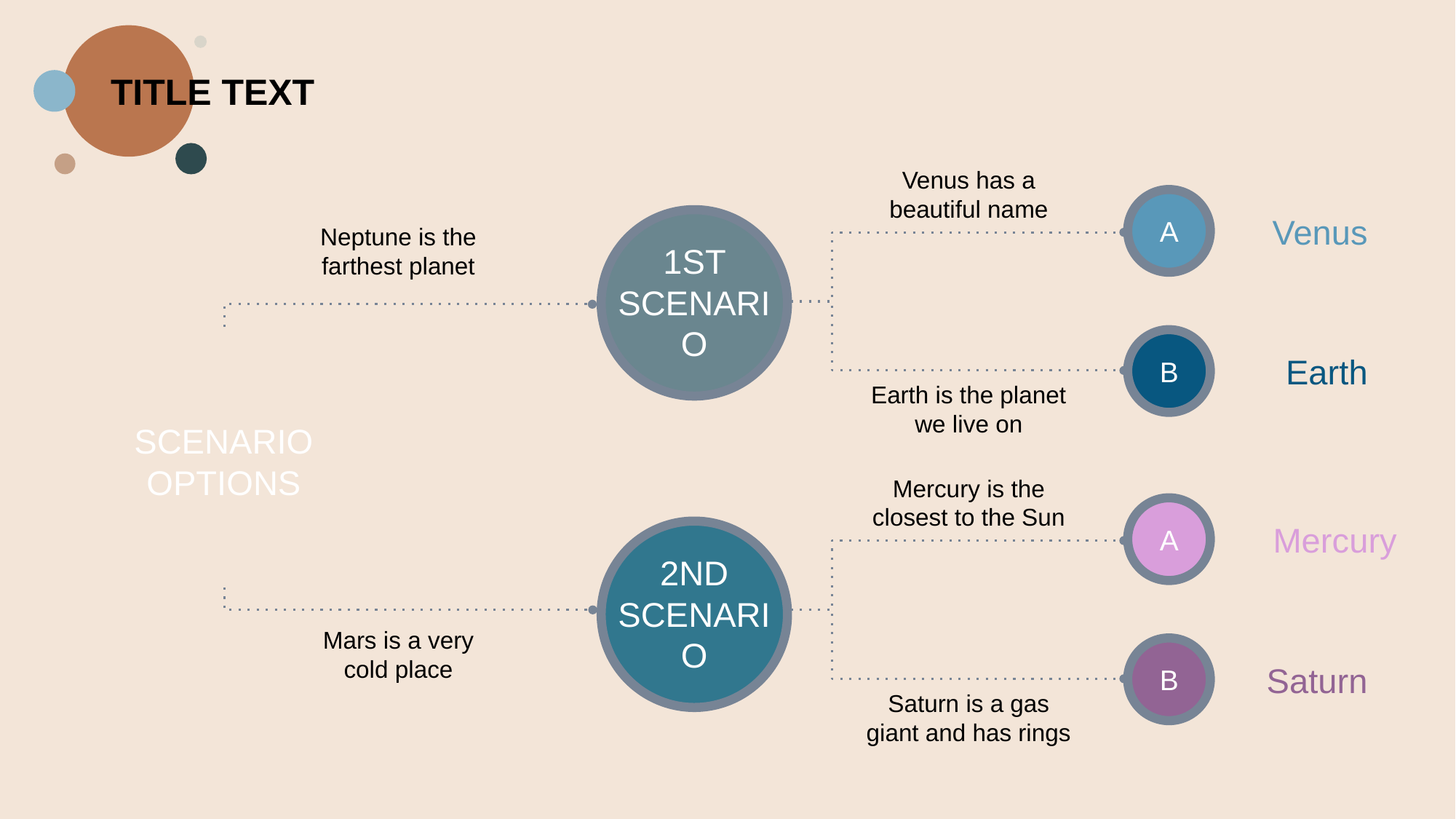

TITLE TEXT
Venus has a beautiful name

Venus

A
Neptune is the farthest planet

1ST SCENARIO

Earth
B
Earth is the planet we live on
SCENARIO OPTIONS
Mercury is the closest to the Sun

Mercury

A

2ND SCENARIO

Mars is a very cold place

Saturn
B
Saturn is a gas giant and has rings